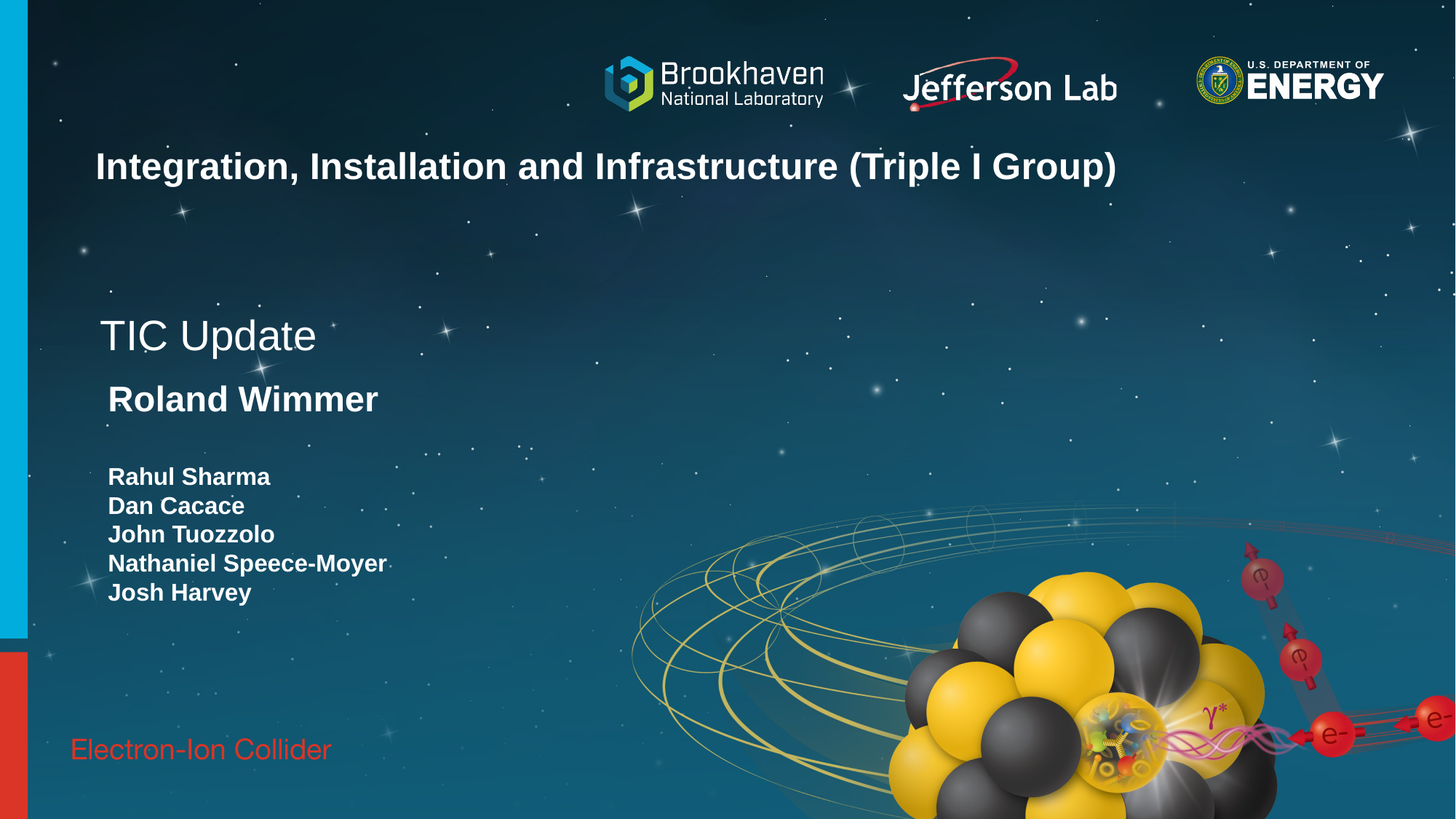

# Integration, Installation and Infrastructure (Triple I Group)
TIC Update
Roland Wimmer
Rahul Sharma
Dan Cacace
John Tuozzolo
Nathaniel Speece-Moyer
Josh Harvey